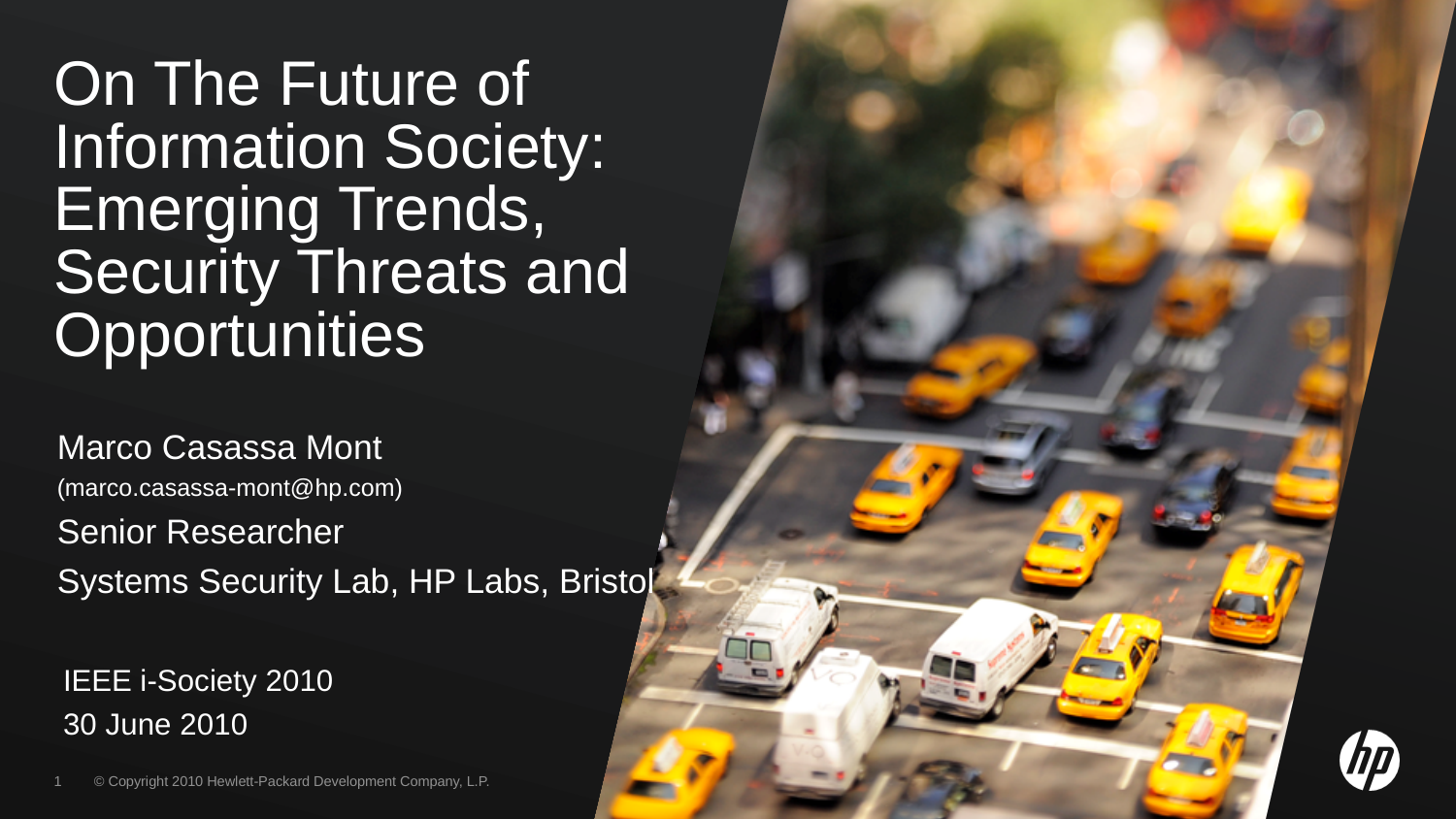

# On The Future of Information Society: Emerging Trends, Security Threats and Opportunities

Marco Casassa Mont
(marco.casassa-mont@hp.com)
Senior Researcher
Systems Security Lab, HP Labs, Bristol

IEEE i-Society 2010
30 June 2010